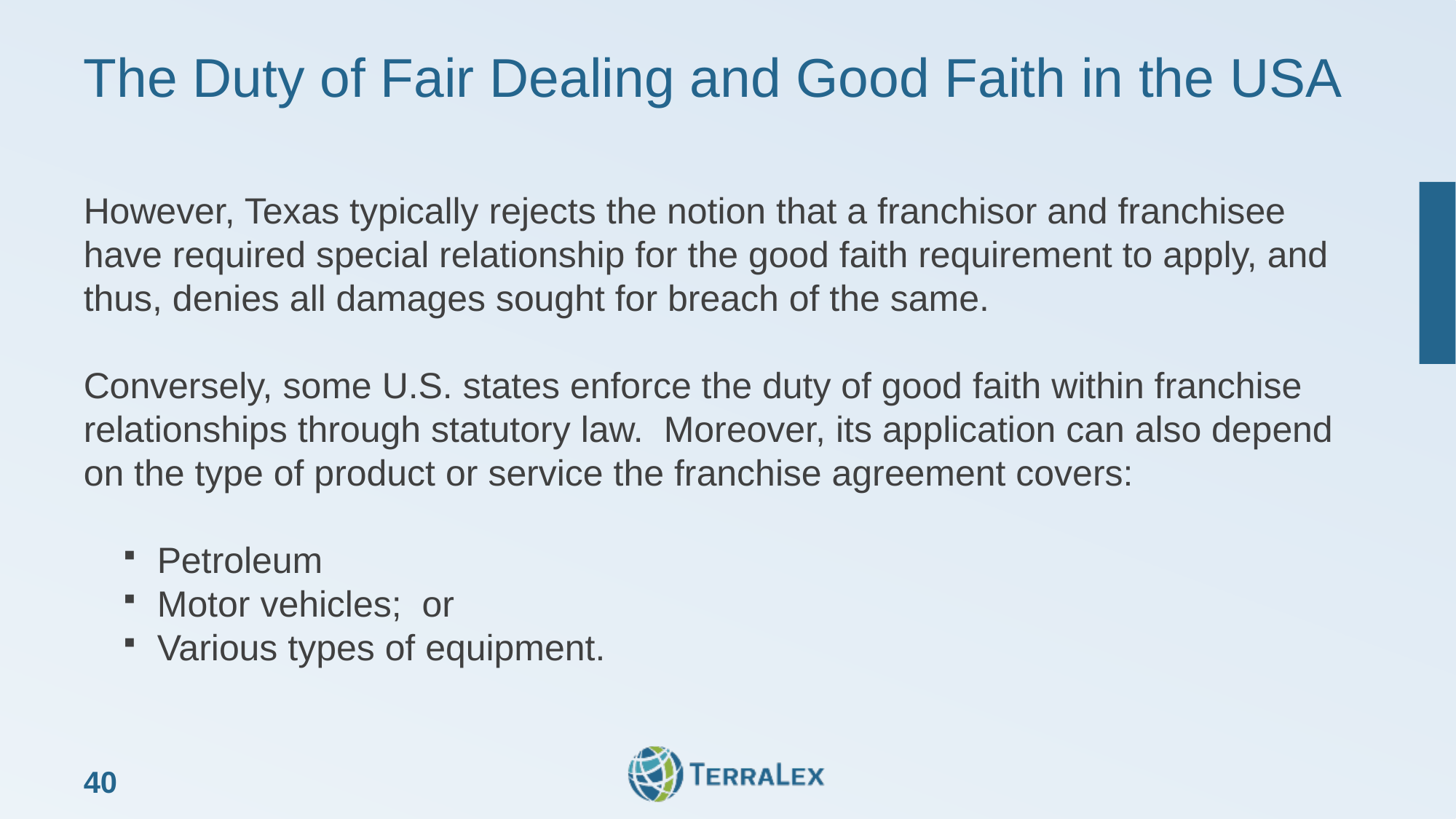

# The Duty of Fair Dealing and Good Faith in the USA
However, Texas typically rejects the notion that a franchisor and franchisee have required special relationship for the good faith requirement to apply, and thus, denies all damages sought for breach of the same.

Conversely, some U.S. states enforce the duty of good faith within franchise relationships through statutory law.  Moreover, its application can also depend on the type of product or service the franchise agreement covers:
Petroleum
Motor vehicles;  or
Various types of equipment.

40